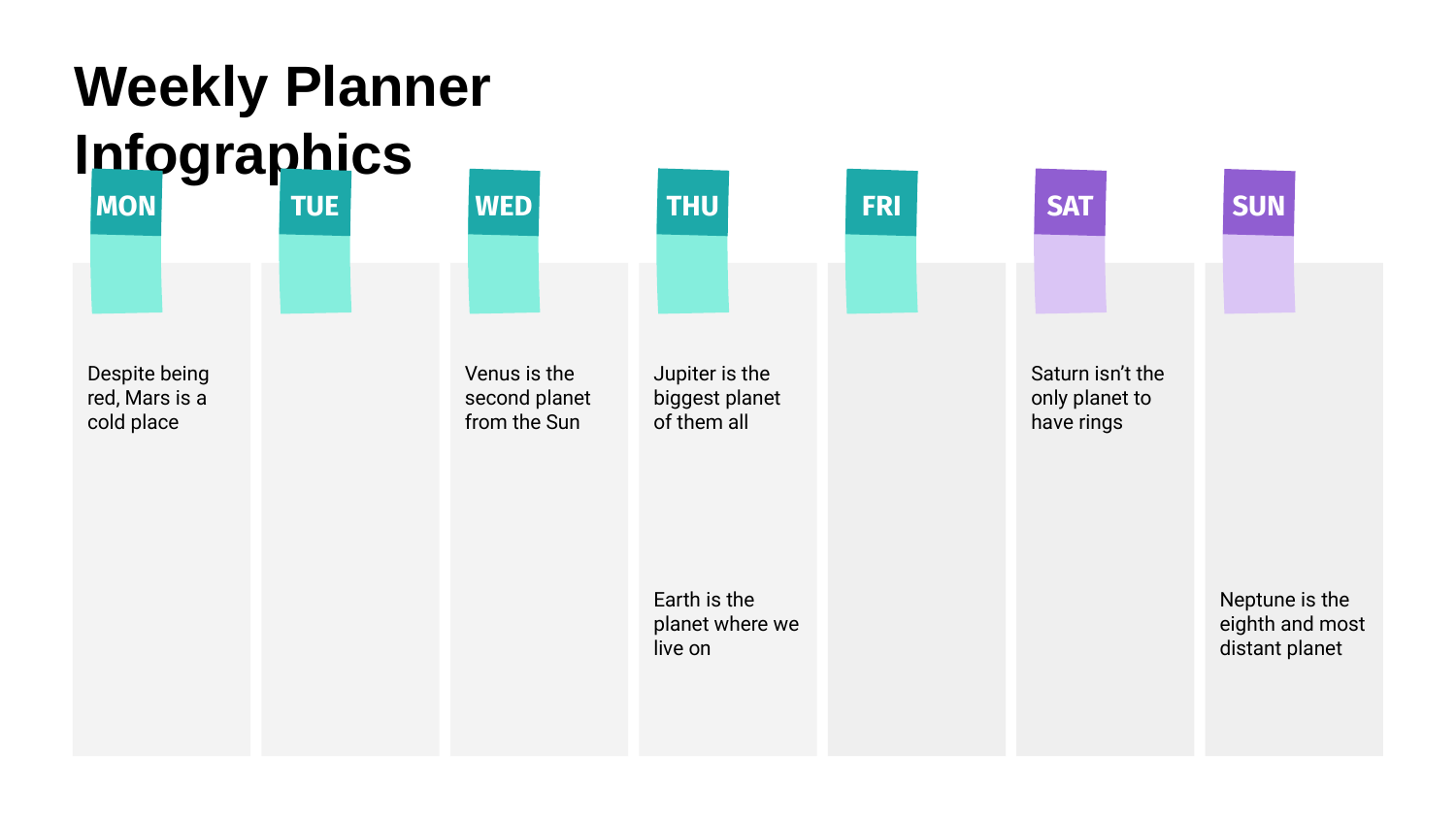

THU
MON
TUE
WED
FRI
SAT
SUN

Despite being red, Mars is a cold place
Venus is the second planet from the Sun
Jupiter is the biggest planet of them all
Saturn isn’t the only planet to have rings
Earth is the planet where we live on
Neptune is the eighth and most distant planet